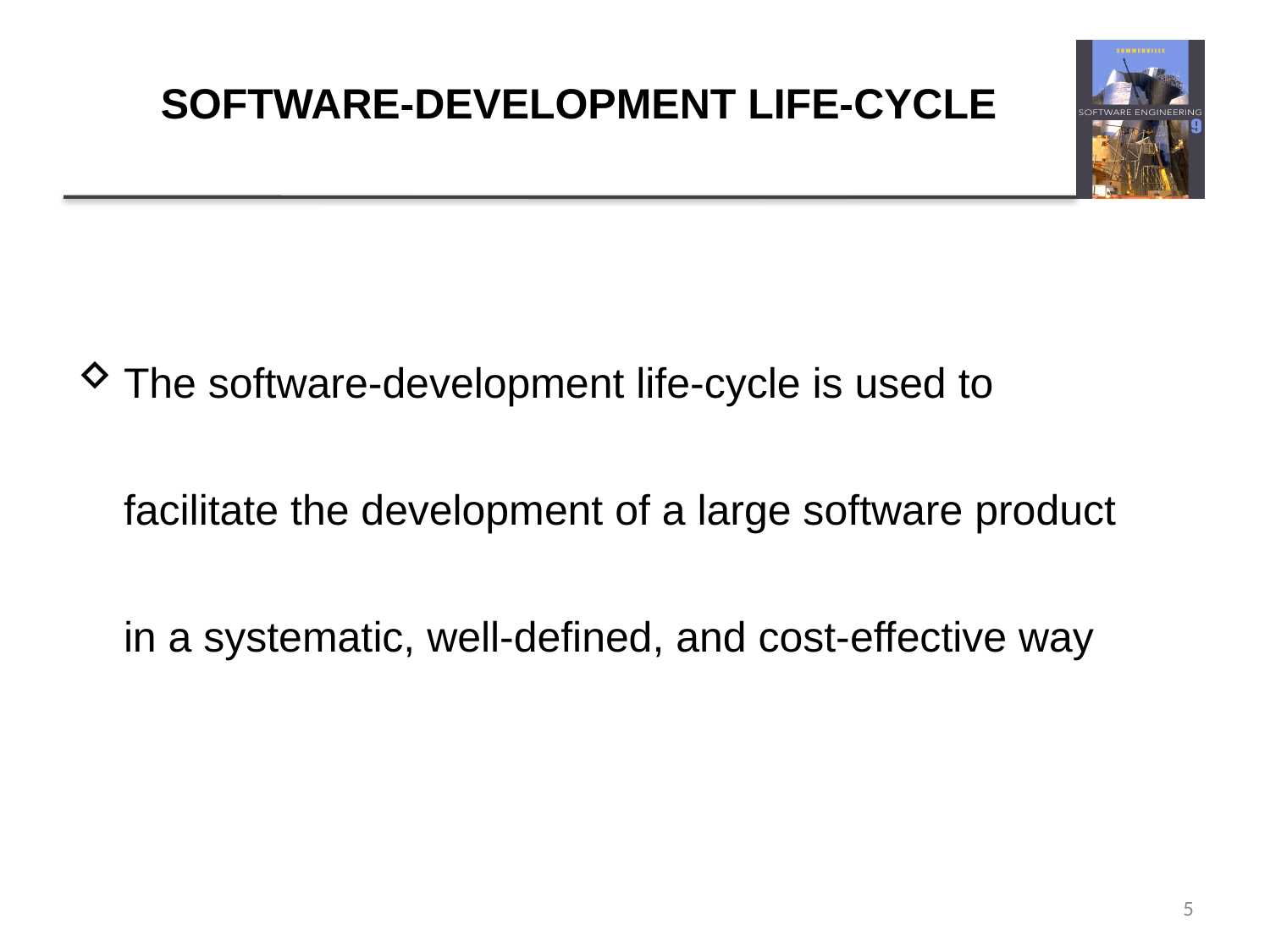

# SOFTWARE-DEVELOPMENT LIFE-CYCLE
The software-development life-cycle is used to facilitate the development of a large software product in a systematic, well-defined, and cost-effective way
5